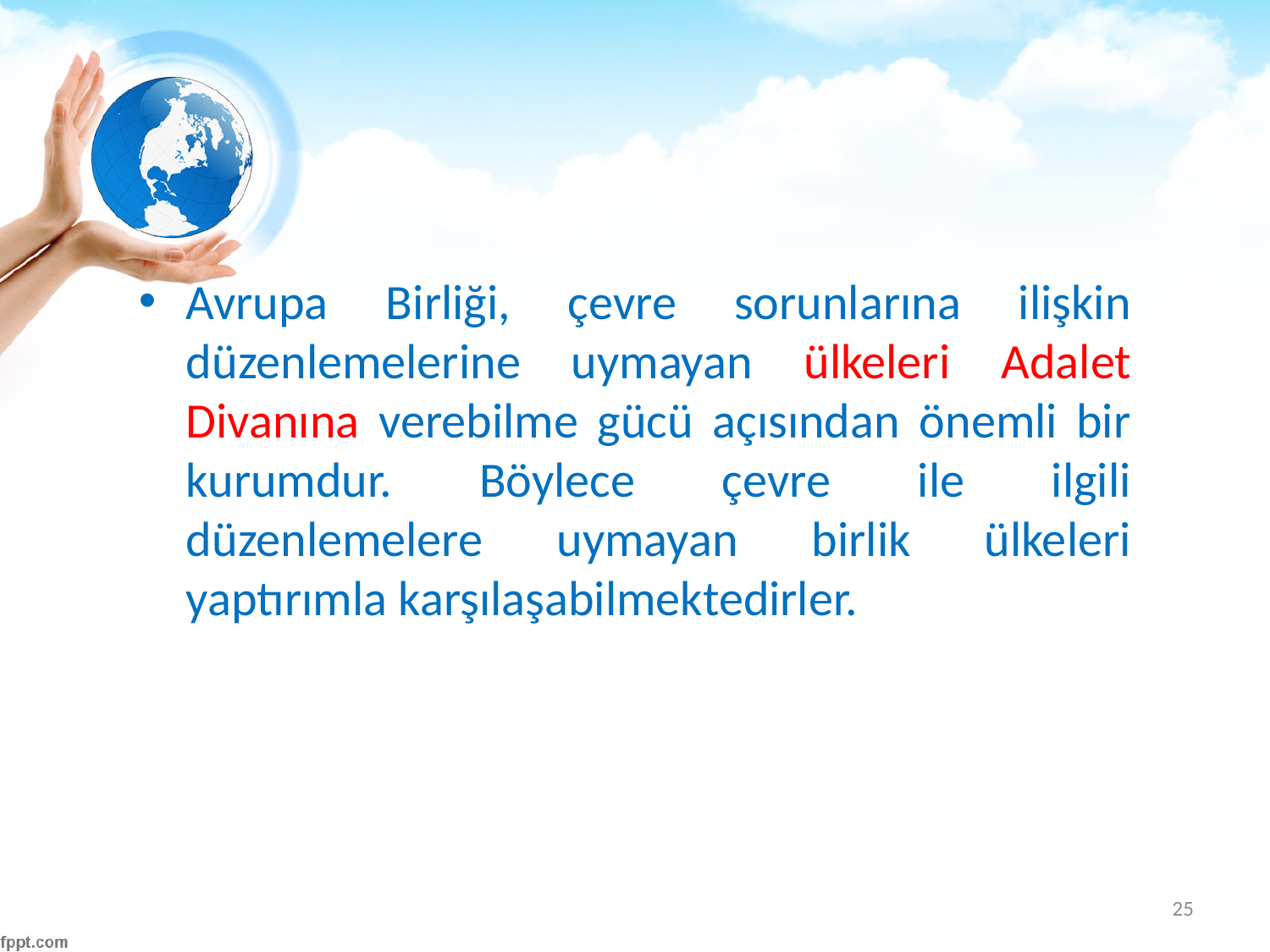

#
Avrupa Birliği, çevre sorunlarına ilişkin düzenlemelerine uymayan ülkeleri Adalet Divanına verebilme gücü açısından önemli bir kurumdur. Böylece çevre ile ilgili düzenlemelere uymayan birlik ülkeleri yaptırımla karşılaşabilmektedirler.
25